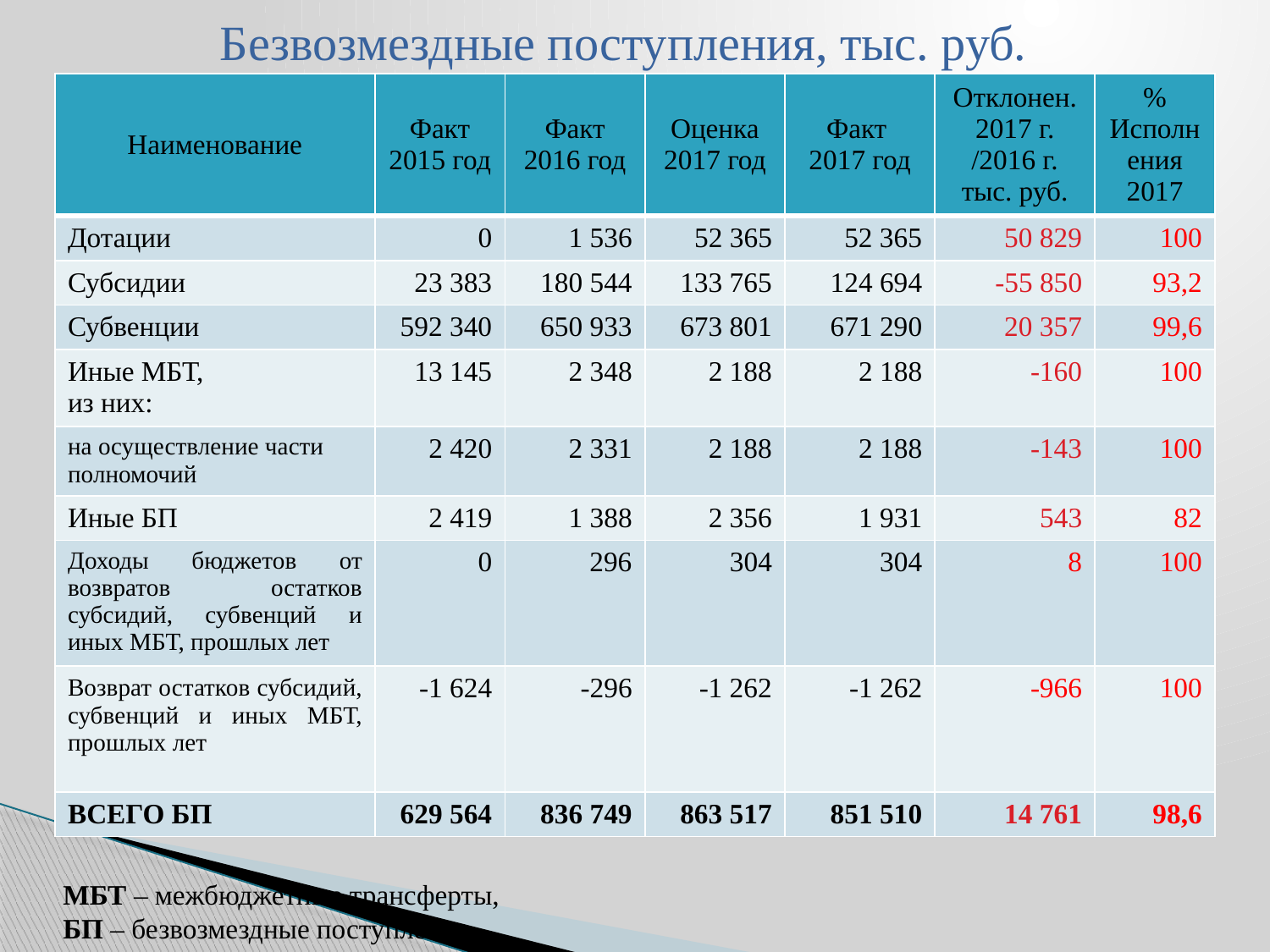

Безвозмездные поступления, тыс. руб.
| Наименование | Факт 2015 год | Факт 2016 год | Оценка 2017 год | Факт 2017 год | Отклонен. 2017 г. /2016 г. тыс. руб. | % Исполнения 2017 |
| --- | --- | --- | --- | --- | --- | --- |
| Дотации | 0 | 1 536 | 52 365 | 52 365 | 50 829 | 100 |
| Субсидии | 23 383 | 180 544 | 133 765 | 124 694 | -55 850 | 93,2 |
| Субвенции | 592 340 | 650 933 | 673 801 | 671 290 | 20 357 | 99,6 |
| Иные МБТ, из них: | 13 145 | 2 348 | 2 188 | 2 188 | -160 | 100 |
| на осуществление части полномочий | 2 420 | 2 331 | 2 188 | 2 188 | -143 | 100 |
| Иные БП | 2 419 | 1 388 | 2 356 | 1 931 | 543 | 82 |
| Доходы бюджетов от возвратов остатков субсидий, субвенций и иных МБТ, прошлых лет | 0 | 296 | 304 | 304 | 8 | 100 |
| Возврат остатков субсидий, субвенций и иных МБТ, прошлых лет | -1 624 | -296 | -1 262 | -1 262 | -966 | 100 |
| ВСЕГО БП | 629 564 | 836 749 | 863 517 | 851 510 | 14 761 | 98,6 |
МБТ – межбюджетные трансферты,
БП – безвозмездные поступления.